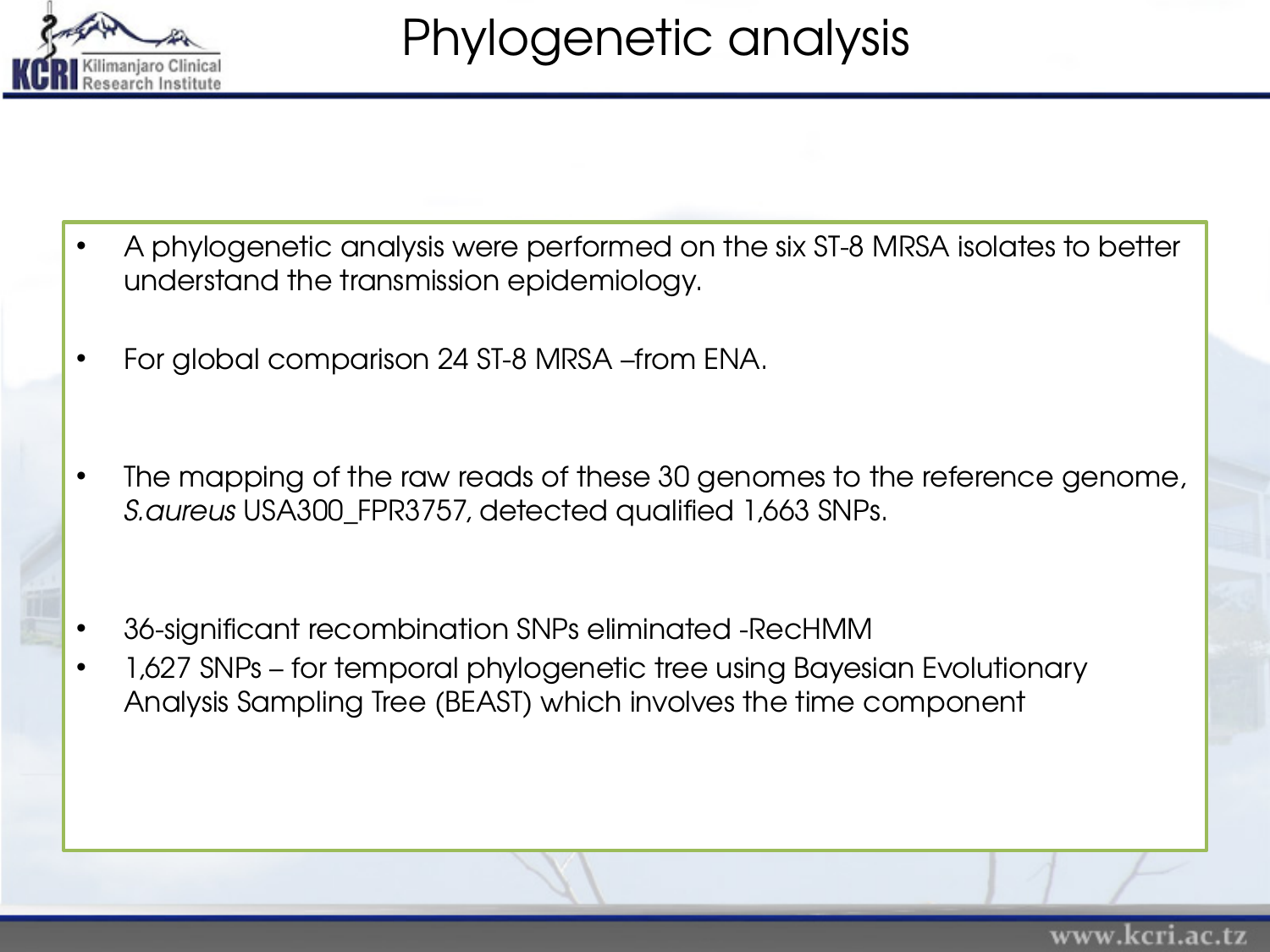

# Phylogenetic analysis
A phylogenetic analysis were performed on the six ST-8 MRSA isolates to better understand the transmission epidemiology.

For global comparison 24 ST-8 MRSA –from ENA.

The mapping of the raw reads of these 30 genomes to the reference genome, S.aureus USA300_FPR3757, detected qualified 1,663 SNPs.

36-significant recombination SNPs eliminated -RecHMM
1,627 SNPs – for temporal phylogenetic tree using Bayesian Evolutionary Analysis Sampling Tree (BEAST) which involves the time component